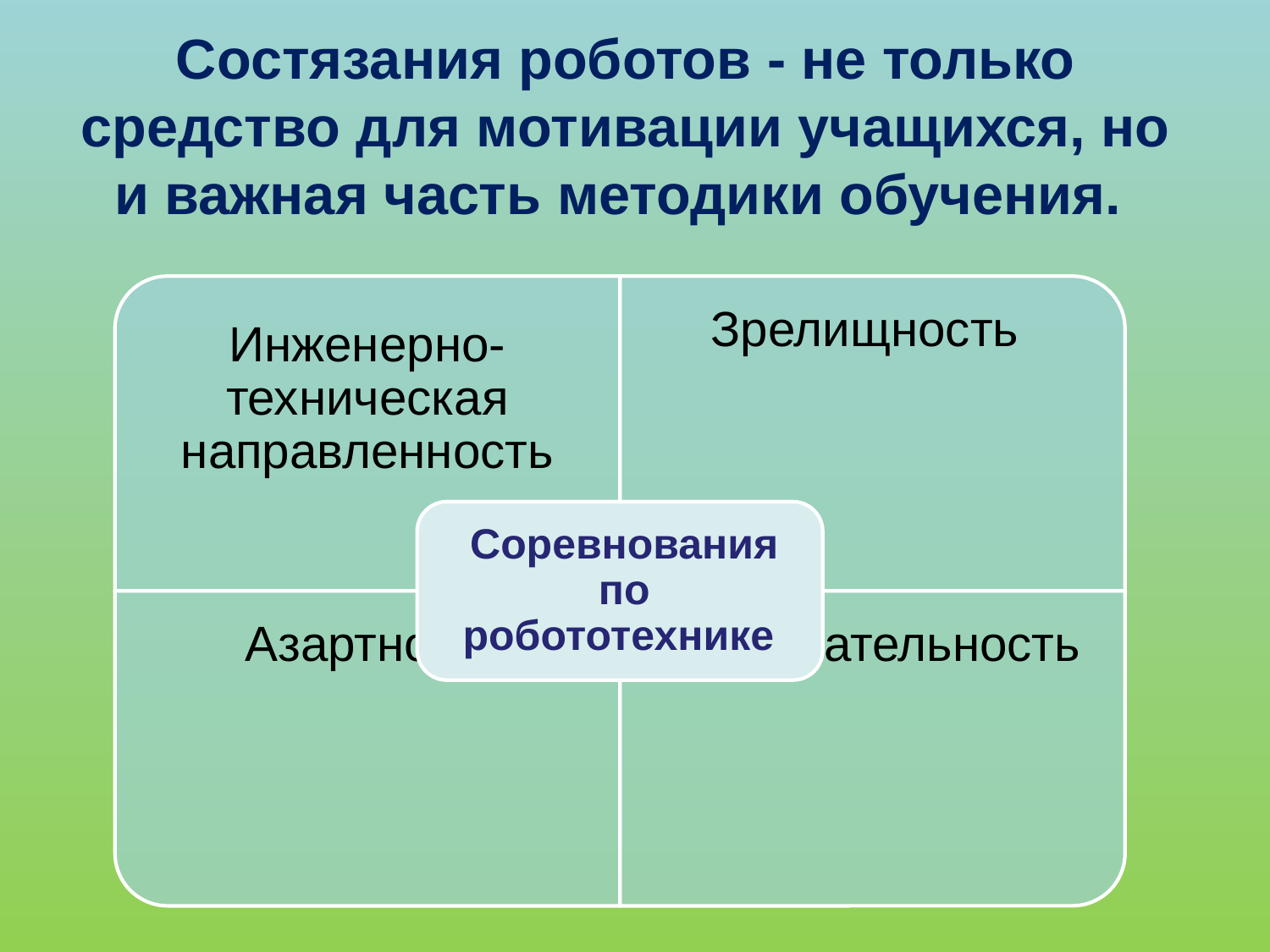

Состязания роботов - не только средство для мотивации учащихся, но и важная часть методики обучения.
Инженерно-техническая направленность
Зрелищность
Азартность
Состязательность
Соревнования по робототехнике